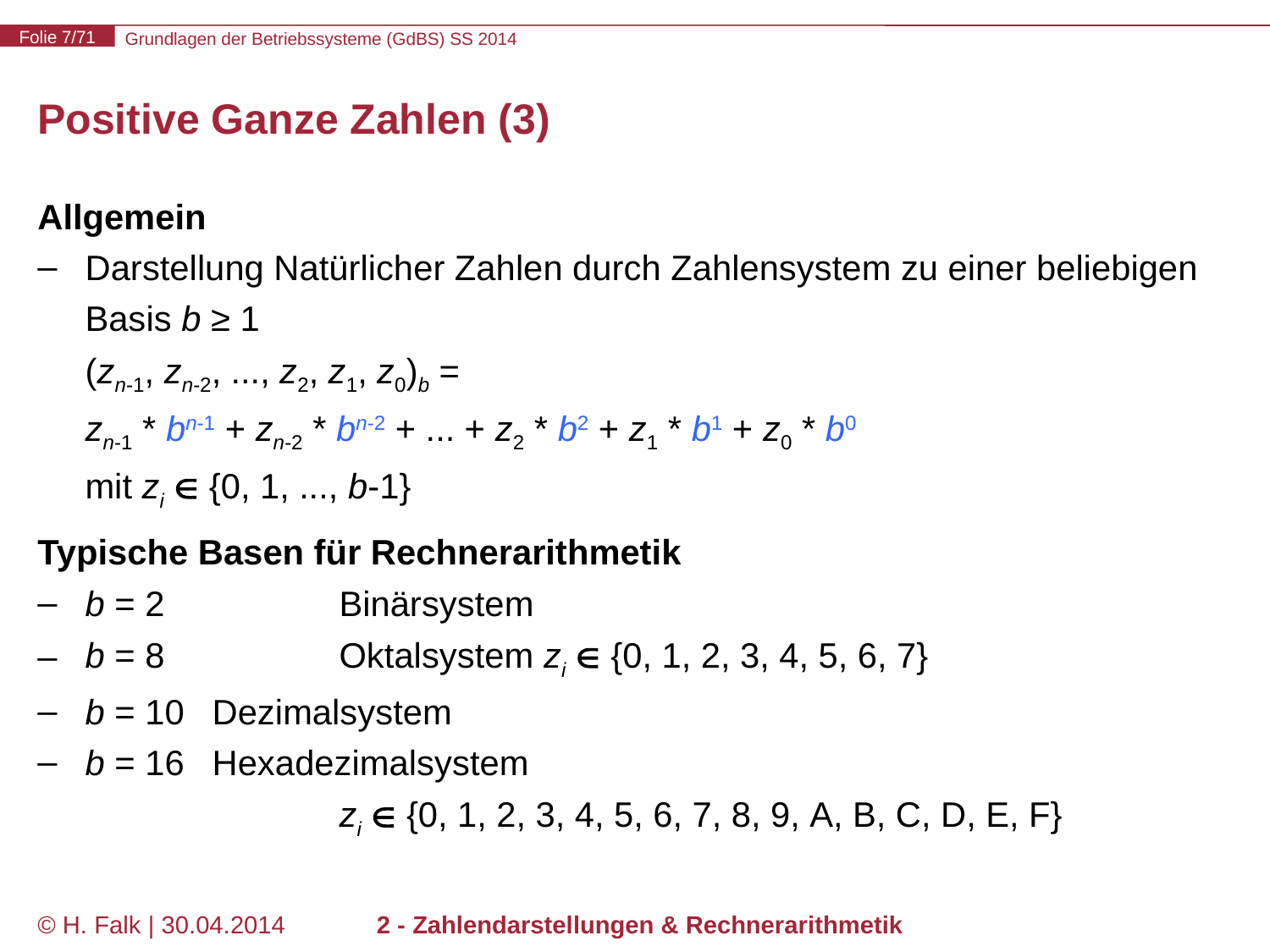

# Positive Ganze Zahlen (3)
Allgemein
Darstellung Natürlicher Zahlen durch Zahlensystem zu einer beliebigen Basis b ≥ 1
(zn-1, zn-2, ..., z2, z1, z0)b =
zn-1 * bn-1 + zn-2 * bn-2 + ... + z2 * b2 + z1 * b1 + z0 * b0
mit zi ∈ {0, 1, ..., b-1}

Typische Basen für Rechnerarithmetik
b = 2		Binärsystem
b = 8		Oktalsystem zi ∈ {0, 1, 2, 3, 4, 5, 6, 7}
b = 10	Dezimalsystem
b = 16	Hexadezimalsystem
		zi ∈ {0, 1, 2, 3, 4, 5, 6, 7, 8, 9, A, B, C, D, E, F}
© H. Falk | 30.04.2014
2 - Zahlendarstellungen & Rechnerarithmetik